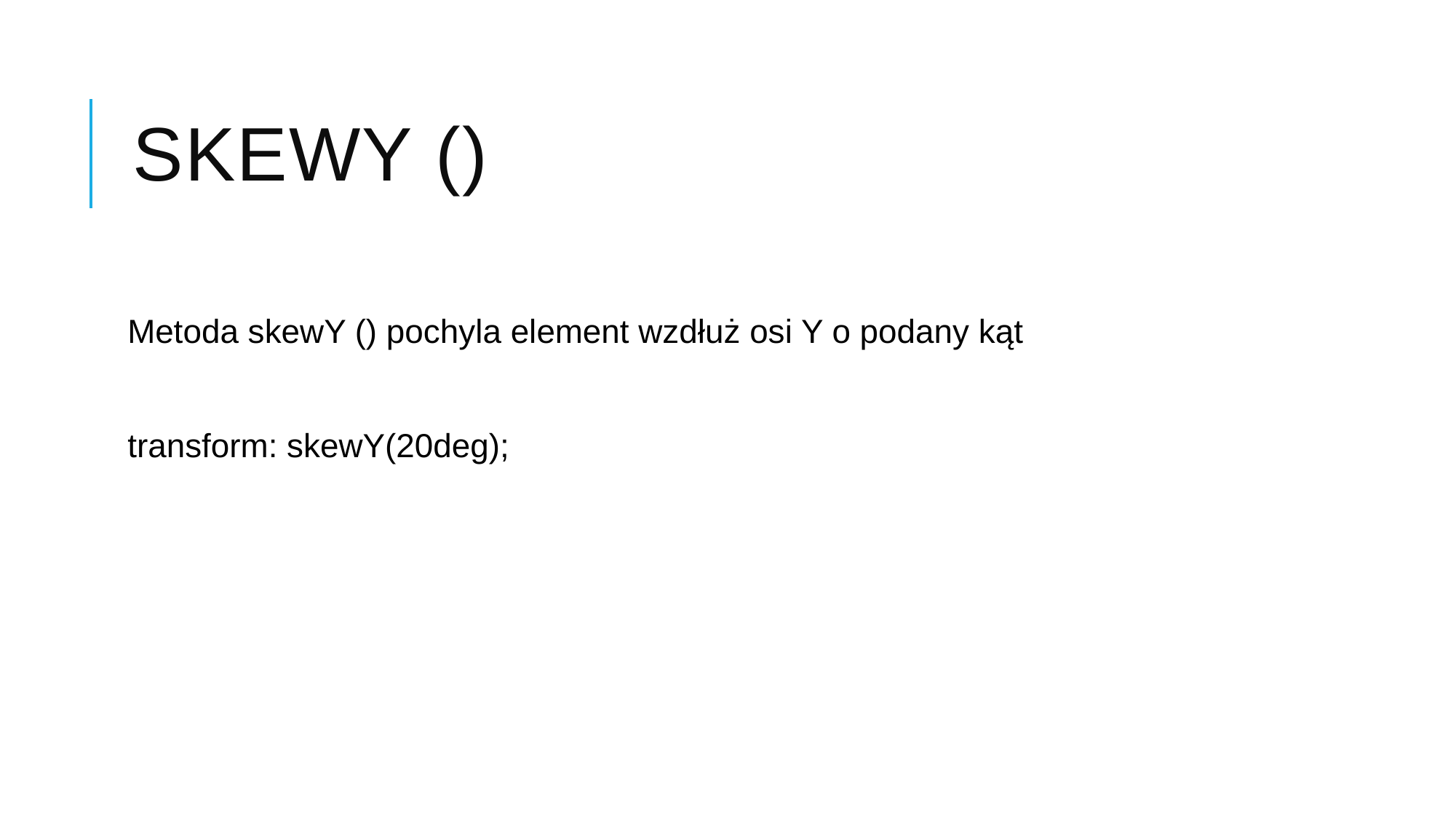

# skewY ()
Metoda skewY () pochyla element wzdłuż osi Y o podany kąt

transform: skewY(20deg);